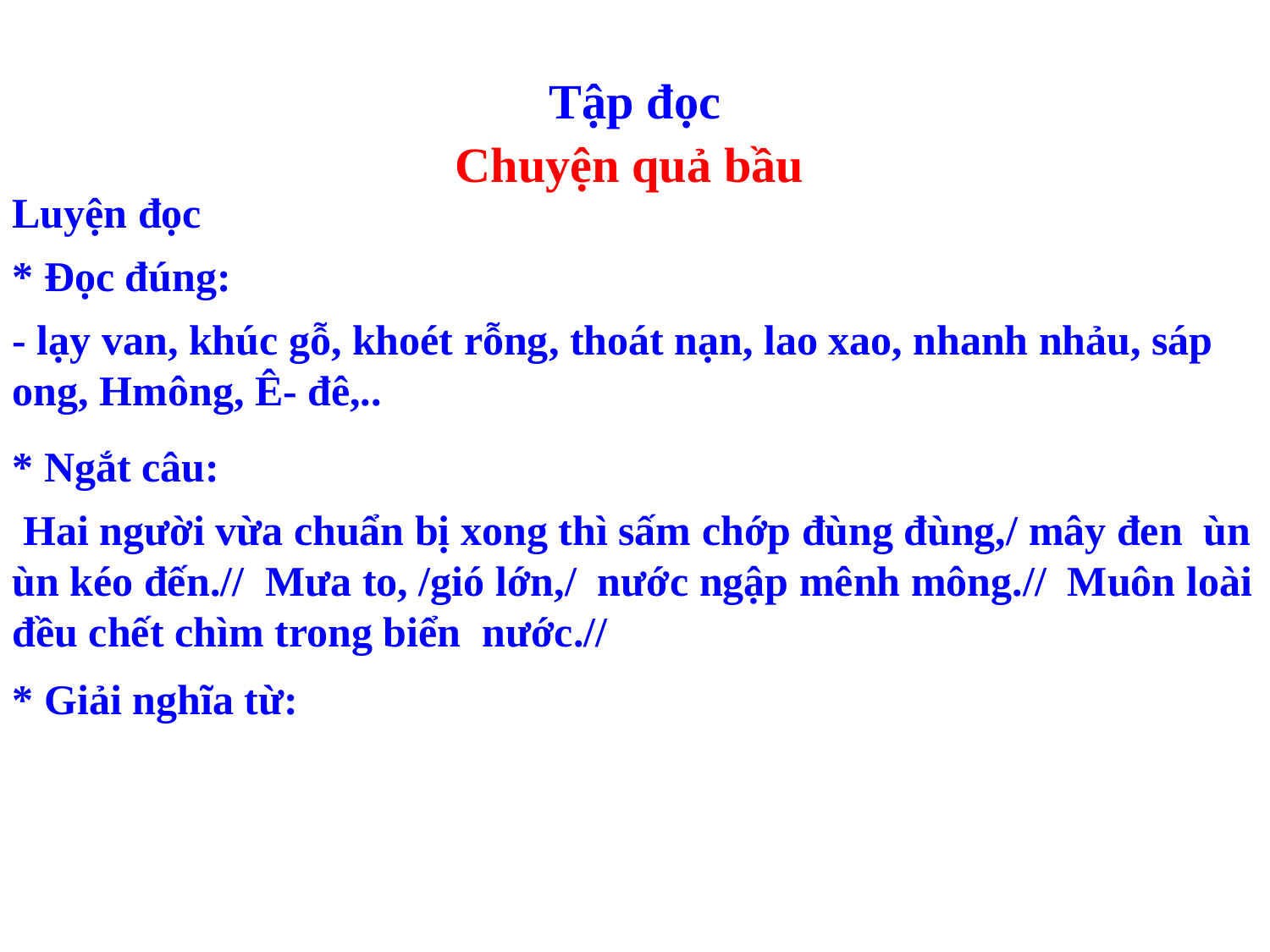

Tập đọc
Chuyện quả bầu
Luyện đọc
* Đọc đúng:
- lạy van, khúc gỗ, khoét rỗng, thoát nạn, lao xao, nhanh nhảu, sáp ong, Hmông, Ê- đê,..
* Ngắt câu:
 Hai người vừa chuẩn bị xong thì sấm chớp đùng đùng,/ mây đen  ùn ùn kéo đến.//  Mưa to, /gió lớn,/  nước ngập mênh mông.//  Muôn loài đều chết chìm trong biển  nước.//
* Giải nghĩa từ: